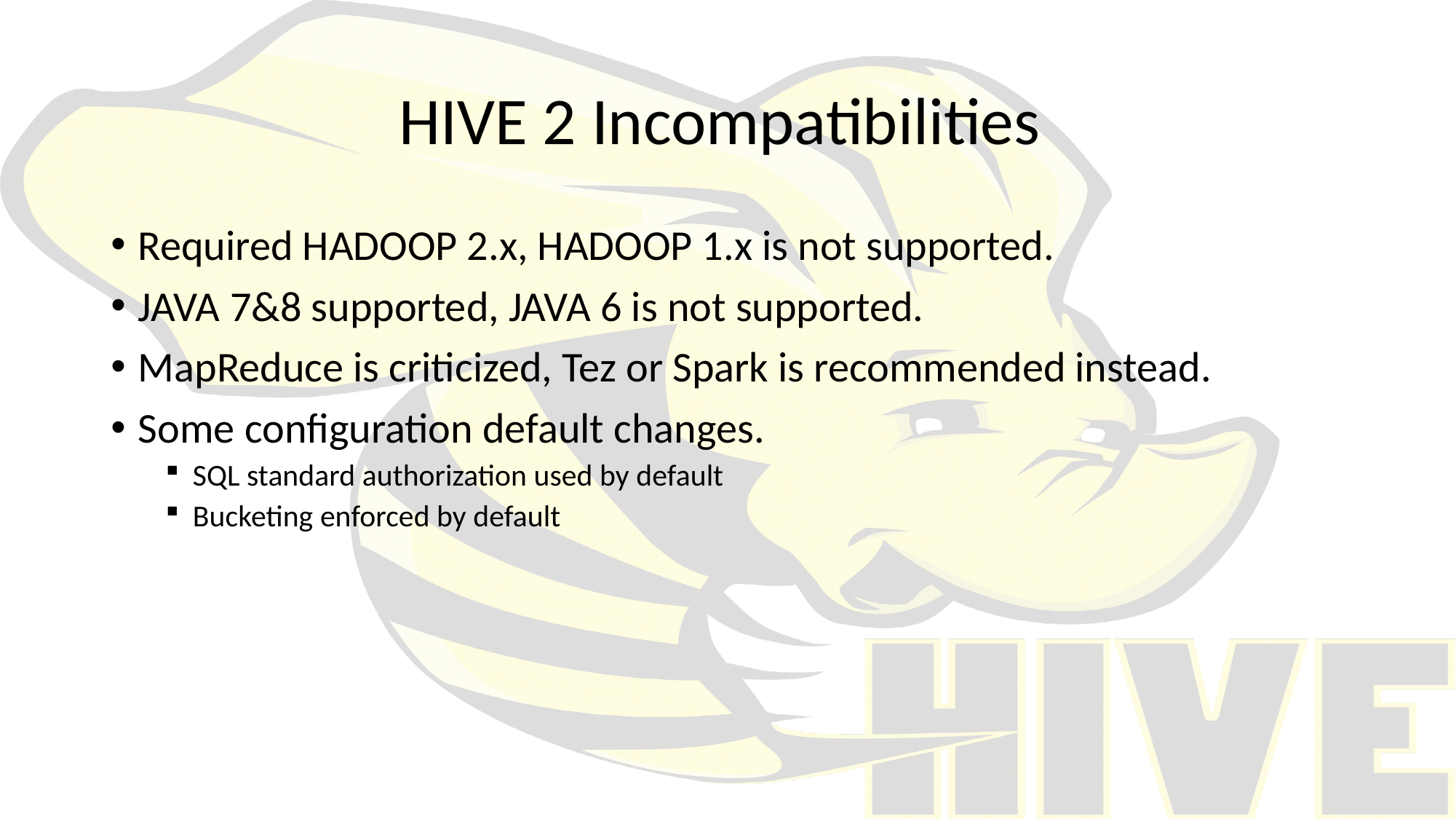

# HIVE 2 Incompatibilities
Required HADOOP 2.x, HADOOP 1.x is not supported.
JAVA 7&8 supported, JAVA 6 is not supported.
MapReduce is criticized, Tez or Spark is recommended instead.
Some configuration default changes.
SQL standard authorization used by default
Bucketing enforced by default